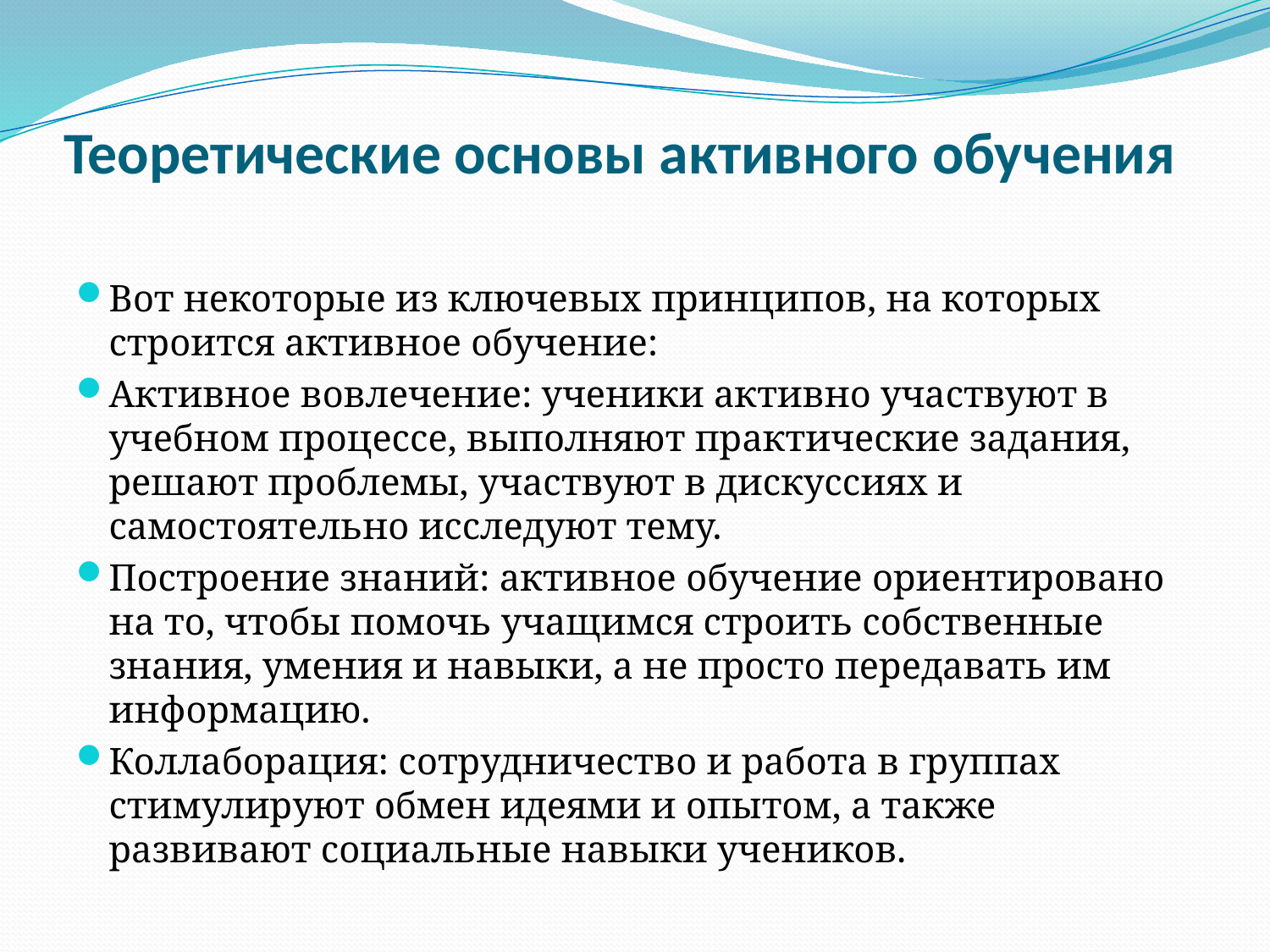

# Теоретические основы активного обучения
Вот некоторые из ключевых принципов, на которых строится активное обучение:
Активное вовлечение: ученики активно участвуют в учебном процессе, выполняют практические задания, решают проблемы, участвуют в дискуссиях и самостоятельно исследуют тему.
Построение знаний: активное обучение ориентировано на то, чтобы помочь учащимся строить собственные знания, умения и навыки, а не просто передавать им информацию.
Коллаборация: сотрудничество и работа в группах стимулируют обмен идеями и опытом, а также развивают социальные навыки учеников.